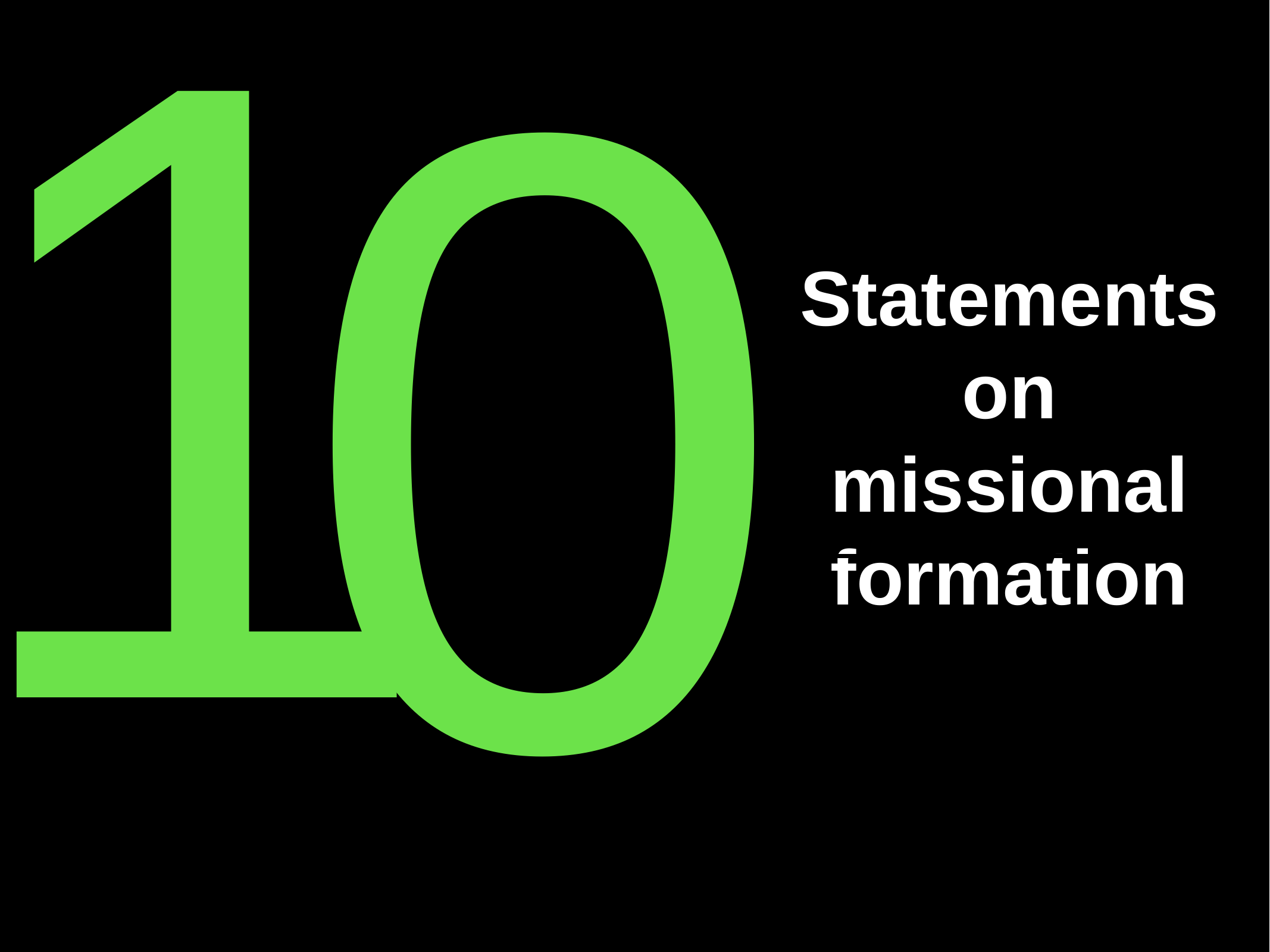

0
# 1
Statements on missional formation

Unit for Innovation and Transformation at Stellenbosch University